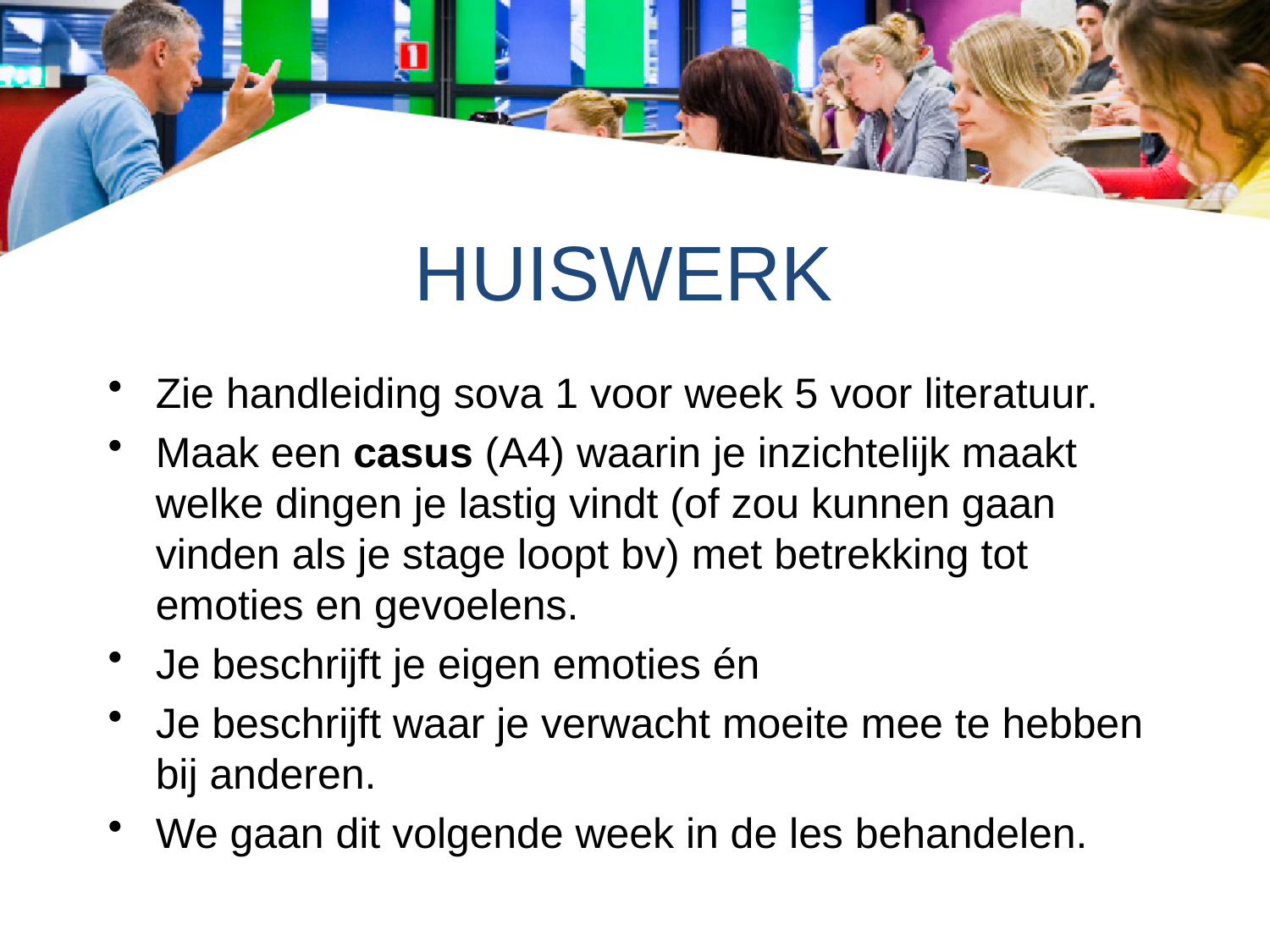

# HUISWERK
Zie handleiding sova 1 voor week 5 voor literatuur.
Maak een casus (A4) waarin je inzichtelijk maakt welke dingen je lastig vindt (of zou kunnen gaan vinden als je stage loopt bv) met betrekking tot emoties en gevoelens.
Je beschrijft je eigen emoties én
Je beschrijft waar je verwacht moeite mee te hebben bij anderen.
We gaan dit volgende week in de les behandelen.